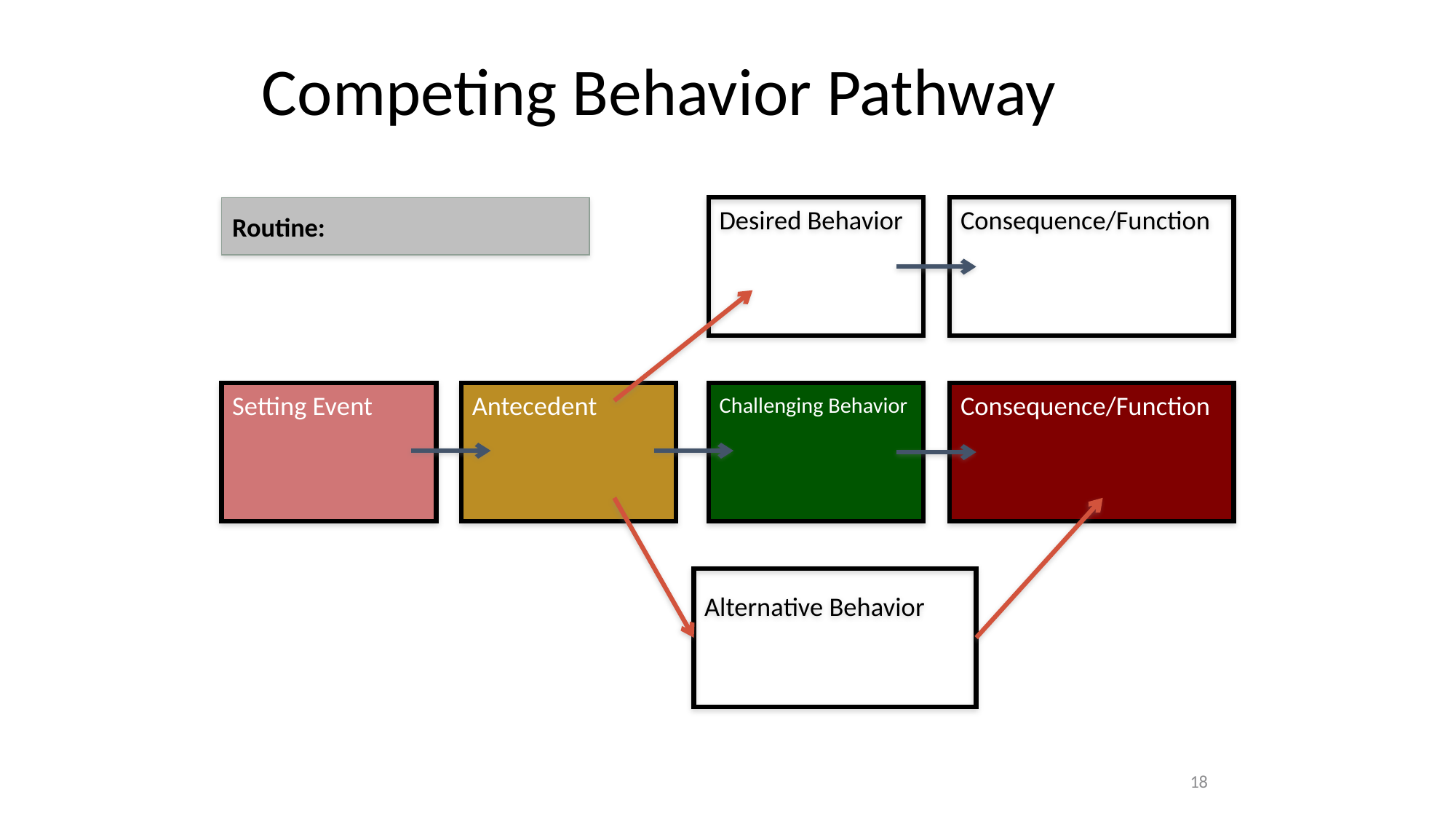

# Competing Behavior Pathway
Routine:
Desired Behavior

Consequence/Function

Desi

Setting Event

Antecedent

Challenging Behavior

Consequence/Function

Alternative Behavior

18